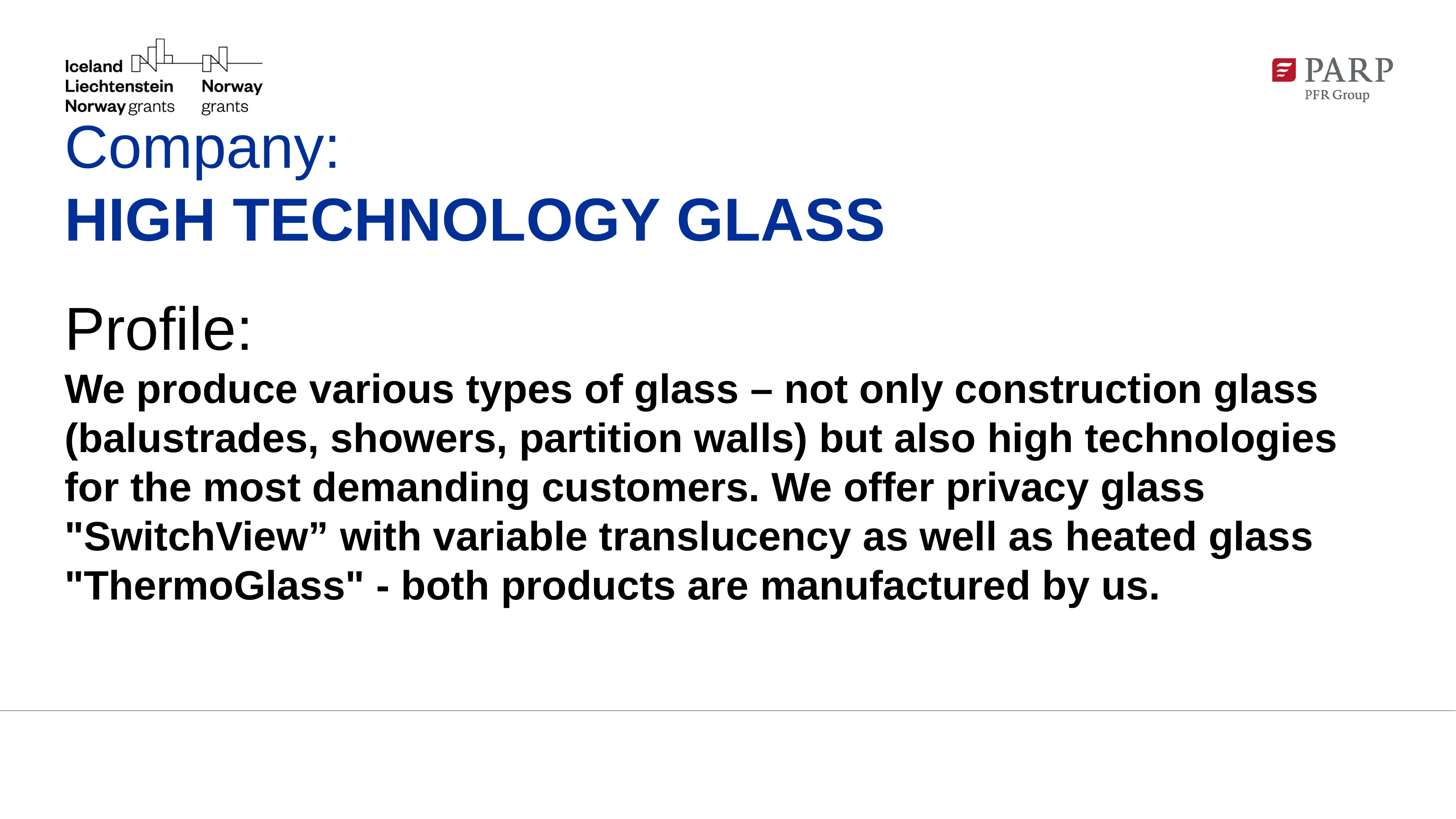

# Company: HIGH TECHNOLOGY GLASS Profile: We produce various types of glass – not only construction glass (balustrades, showers, partition walls) but also high technologies for the most demanding customers. We offer privacy glass "SwitchView” with variable translucency as well as heated glass "ThermoGlass" - both products are manufactured by us.